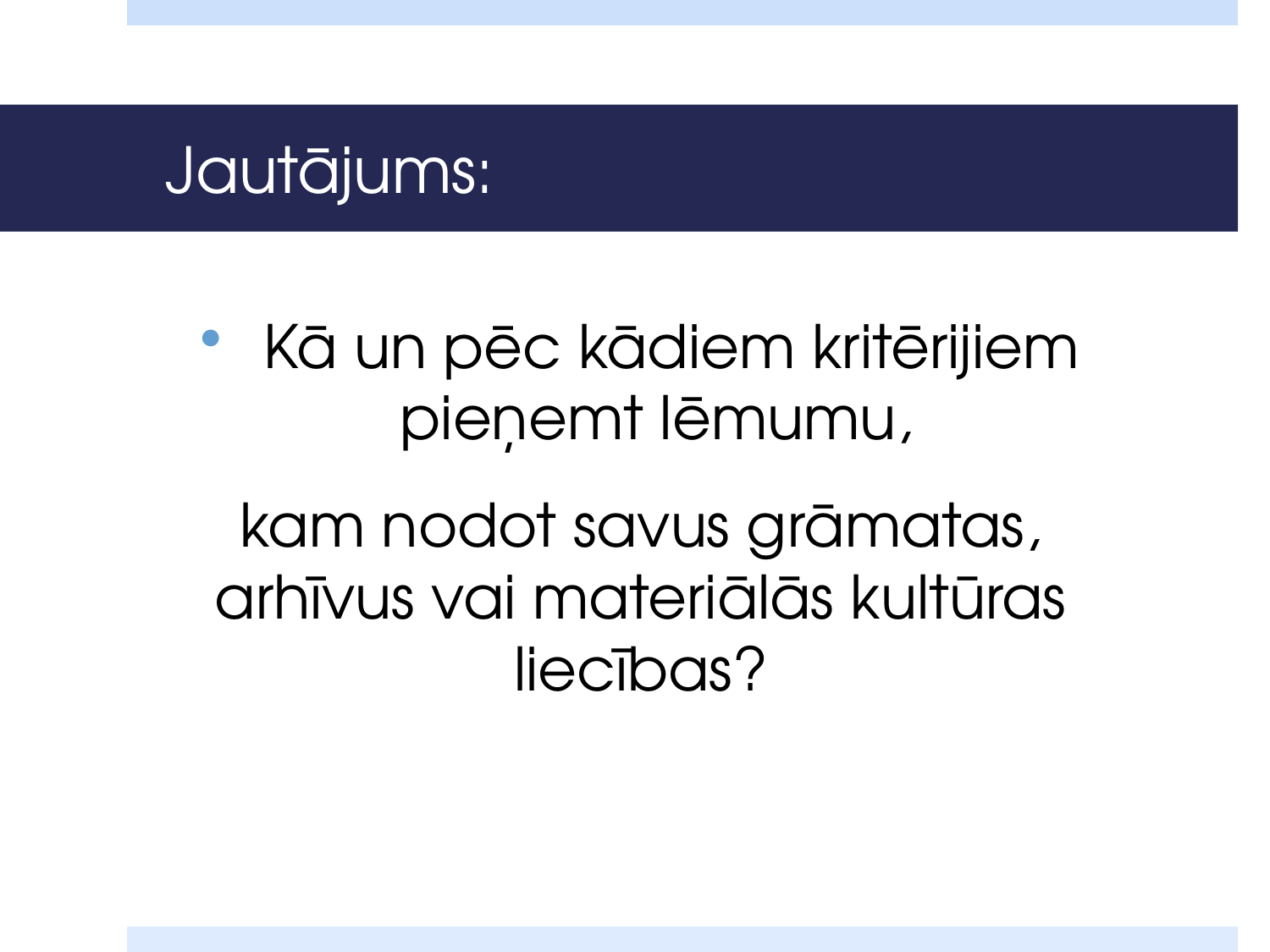

# Jautājums:
 Kā un pēc kādiem kritērijiem pieņemt lēmumu,
kam nodot savus grāmatas, arhīvus vai materiālās kultūras liecības?